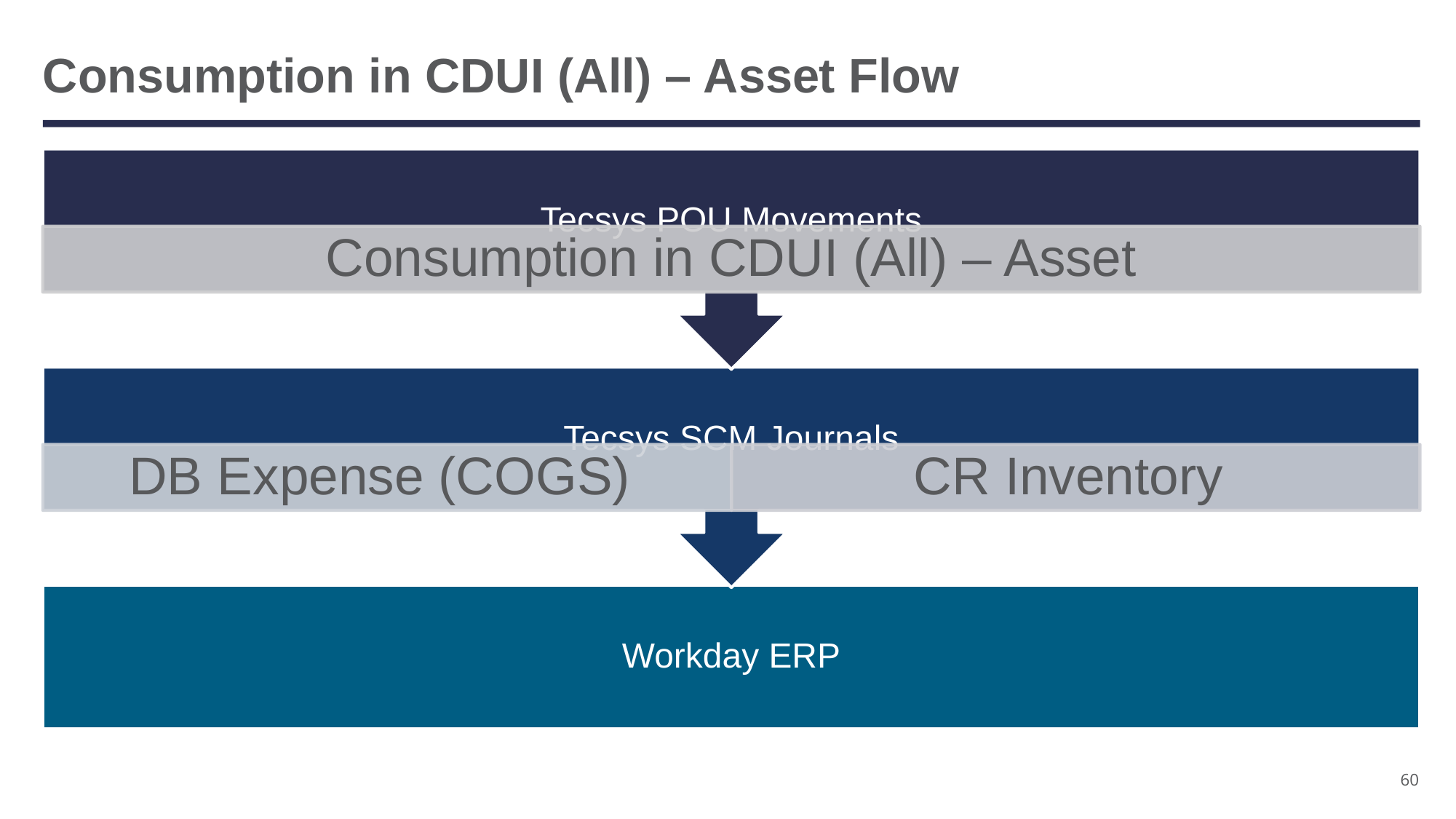

# Consumption in CDUI (All) – Asset Flow
Workday ERP
Tecsys SCM Journals
DB Expense (COGS)
CR Inventory
Tecsys POU Movements
Consumption in CDUI (All) – Asset
60